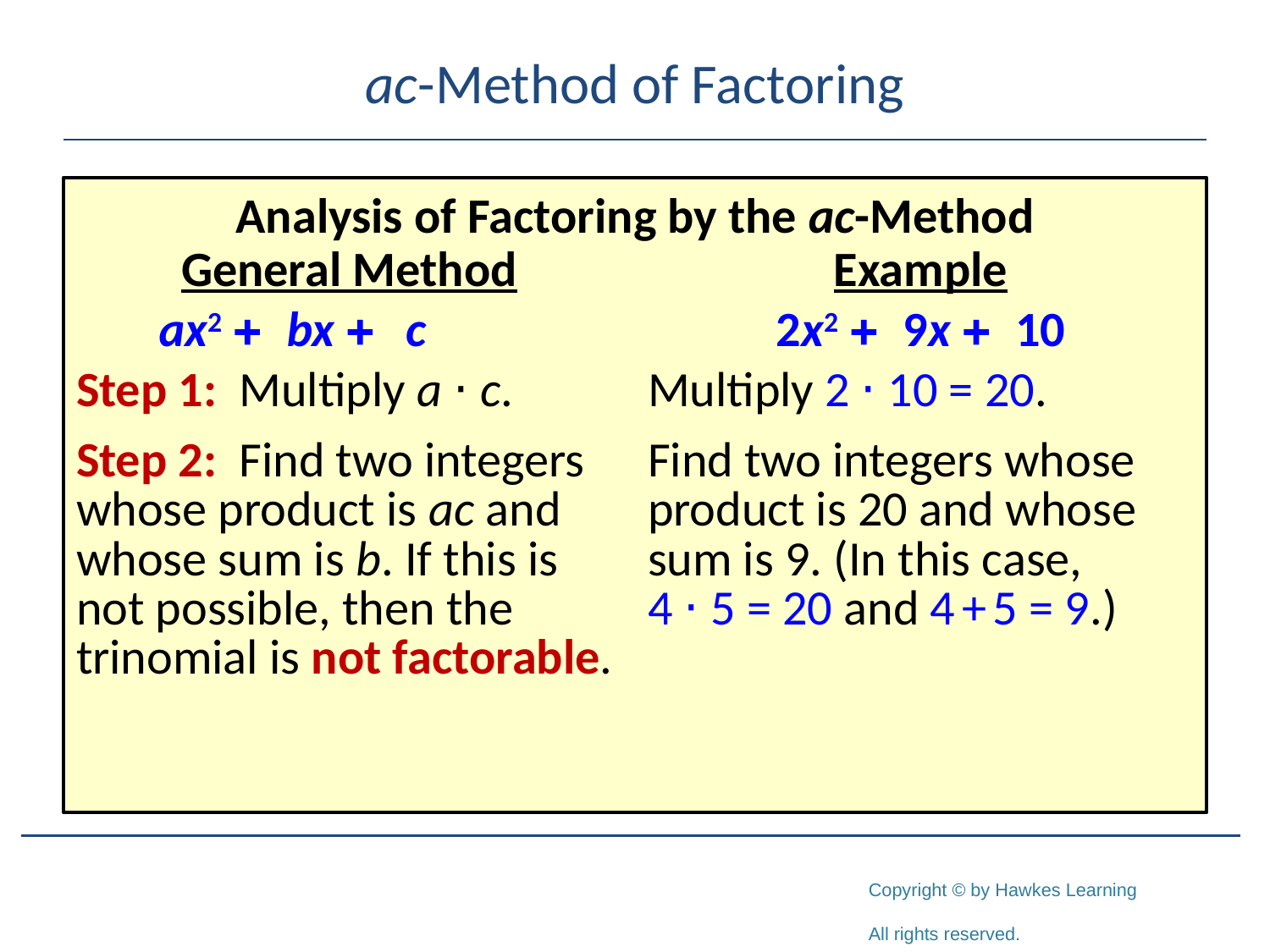

# ac-Method of Factoring
Analysis of Factoring by the ac-Method
| General Method ax2 + bx + c Step 1: Multiply a ⋅ c. Step 2: Find two integers whose product is ac and whose sum is b. If this is not possible, then the trinomial is not factorable. | Example 2x2 + 9x + 10 Multiply 2 ⋅ 10 = 20. Find two integers whose product is 20 and whose sum is 9. (In this case, 4 ⋅ 5 = 20 and 4 + 5 = 9.) |
| --- | --- |